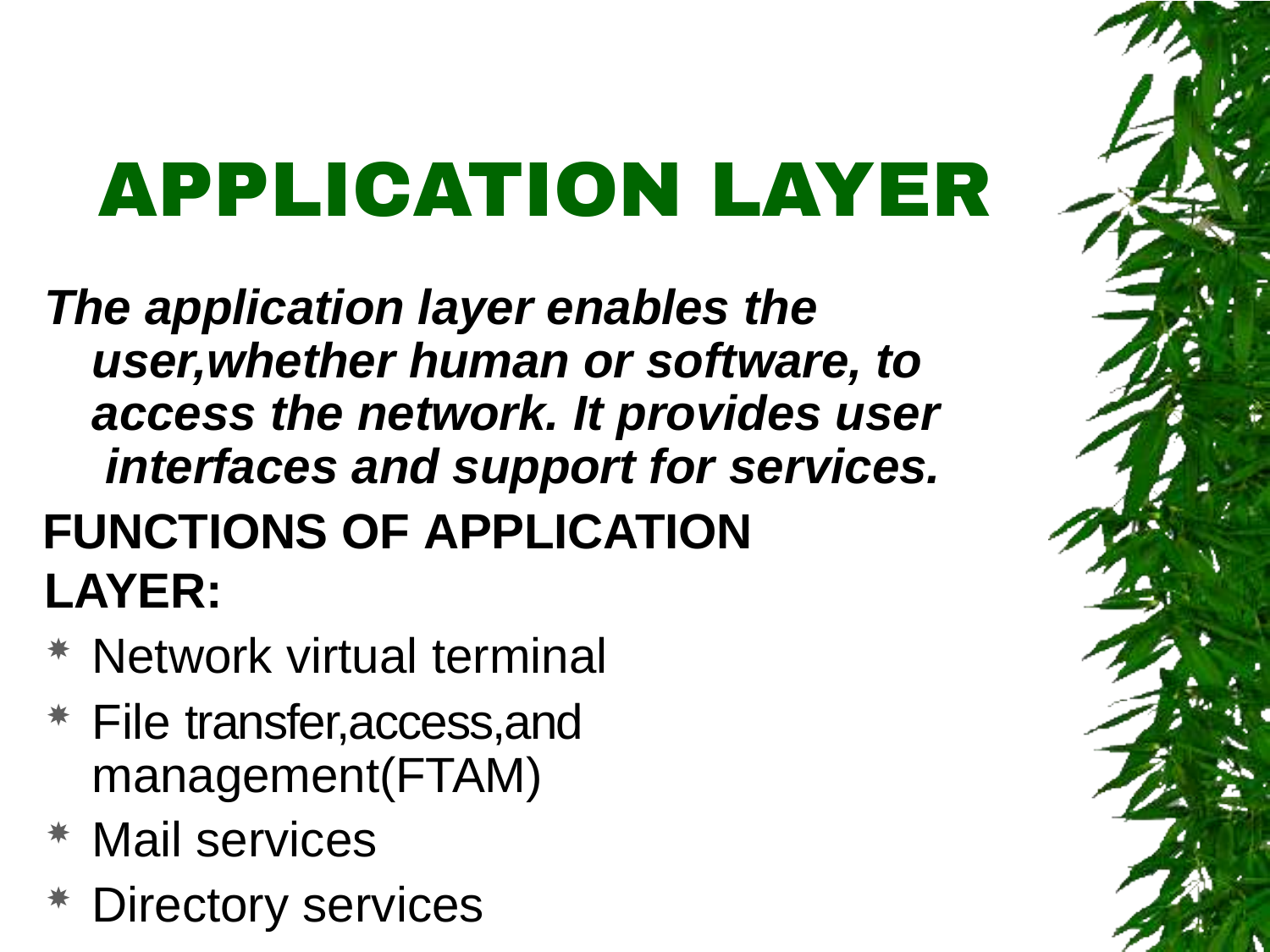

# APPLICATION LAYER
The application layer enables the  user,whether human or software, to  access the network. It provides user  interfaces and support for services.
FUNCTIONS OF APPLICATION LAYER:
Network virtual terminal
File transfer,access,and  management(FTAM)
Mail services
Directory services